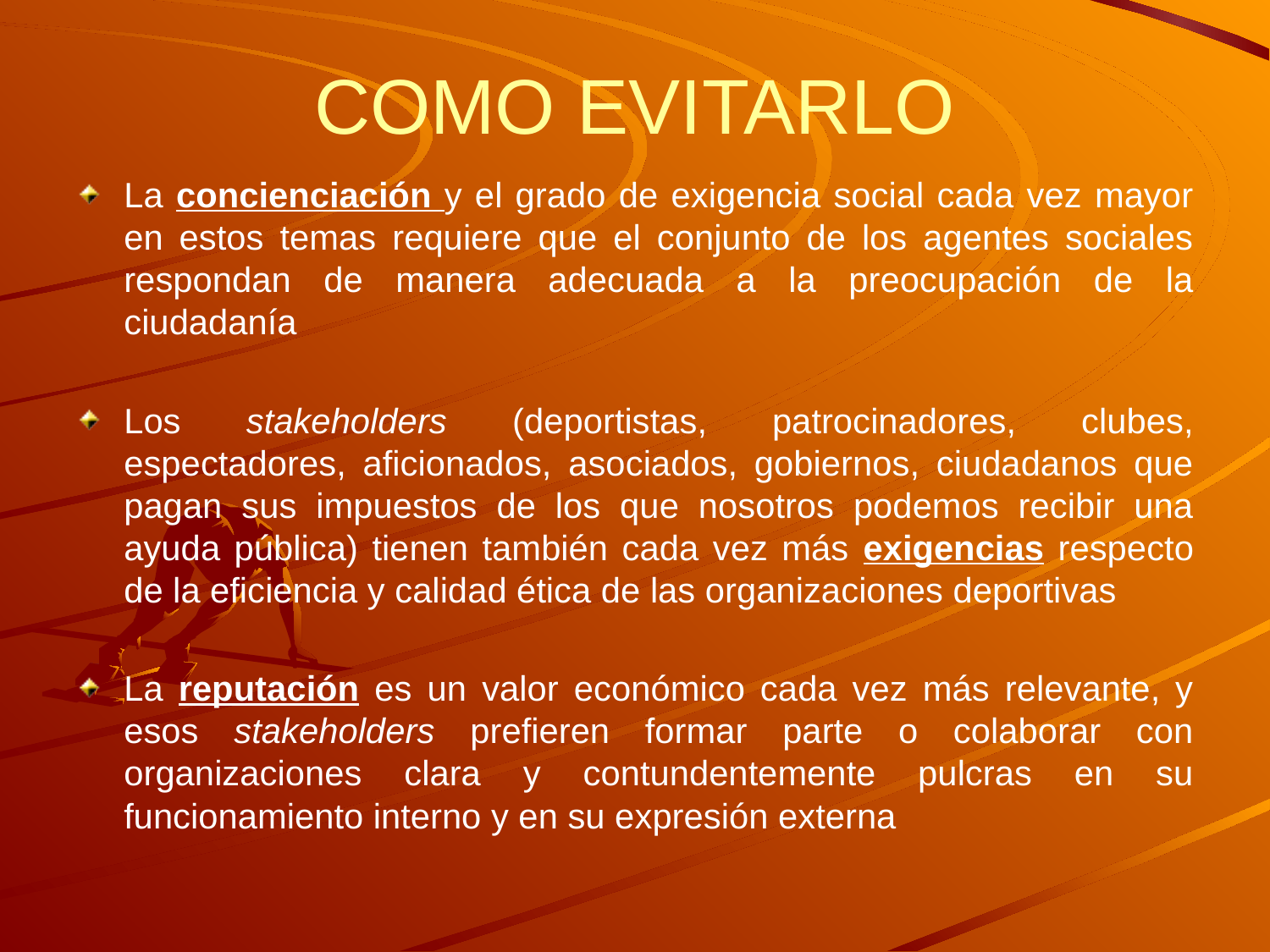

# COMO EVITARLO
La concienciación y el grado de exigencia social cada vez mayor en estos temas requiere que el conjunto de los agentes sociales respondan de manera adecuada a la preocupación de la ciudadanía

Los stakeholders (deportistas, patrocinadores, clubes, espectadores, aficionados, asociados, gobiernos, ciudadanos que pagan sus impuestos de los que nosotros podemos recibir una ayuda pública) tienen también cada vez más exigencias respecto de la eficiencia y calidad ética de las organizaciones deportivas

La reputación es un valor económico cada vez más relevante, y esos stakeholders prefieren formar parte o colaborar con organizaciones clara y contundentemente pulcras en su funcionamiento interno y en su expresión externa